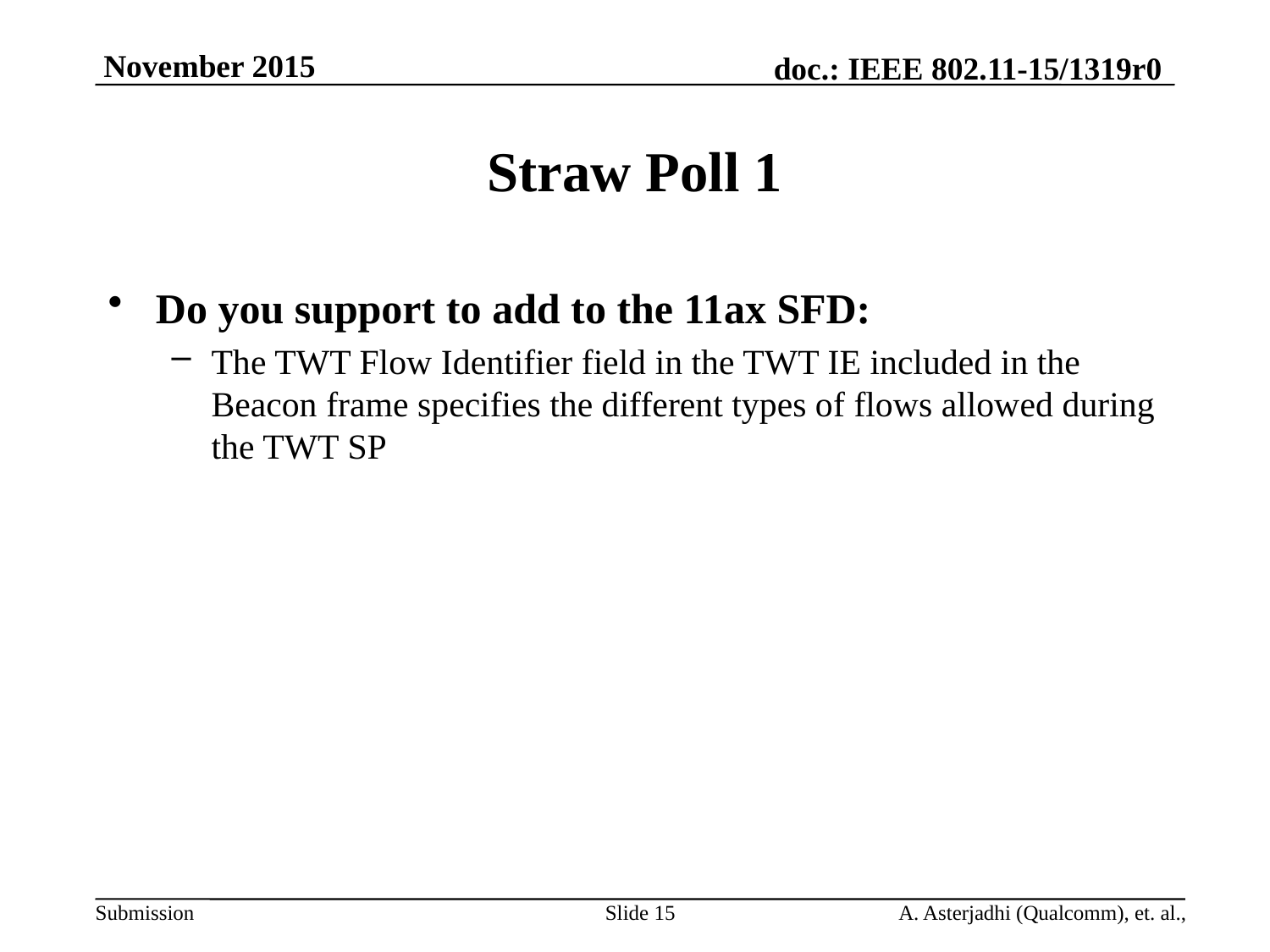

# Straw Poll 1
Do you support to add to the 11ax SFD:
The TWT Flow Identifier field in the TWT IE included in the Beacon frame specifies the different types of flows allowed during the TWT SP
Slide 15
A. Asterjadhi (Qualcomm), et. al.,